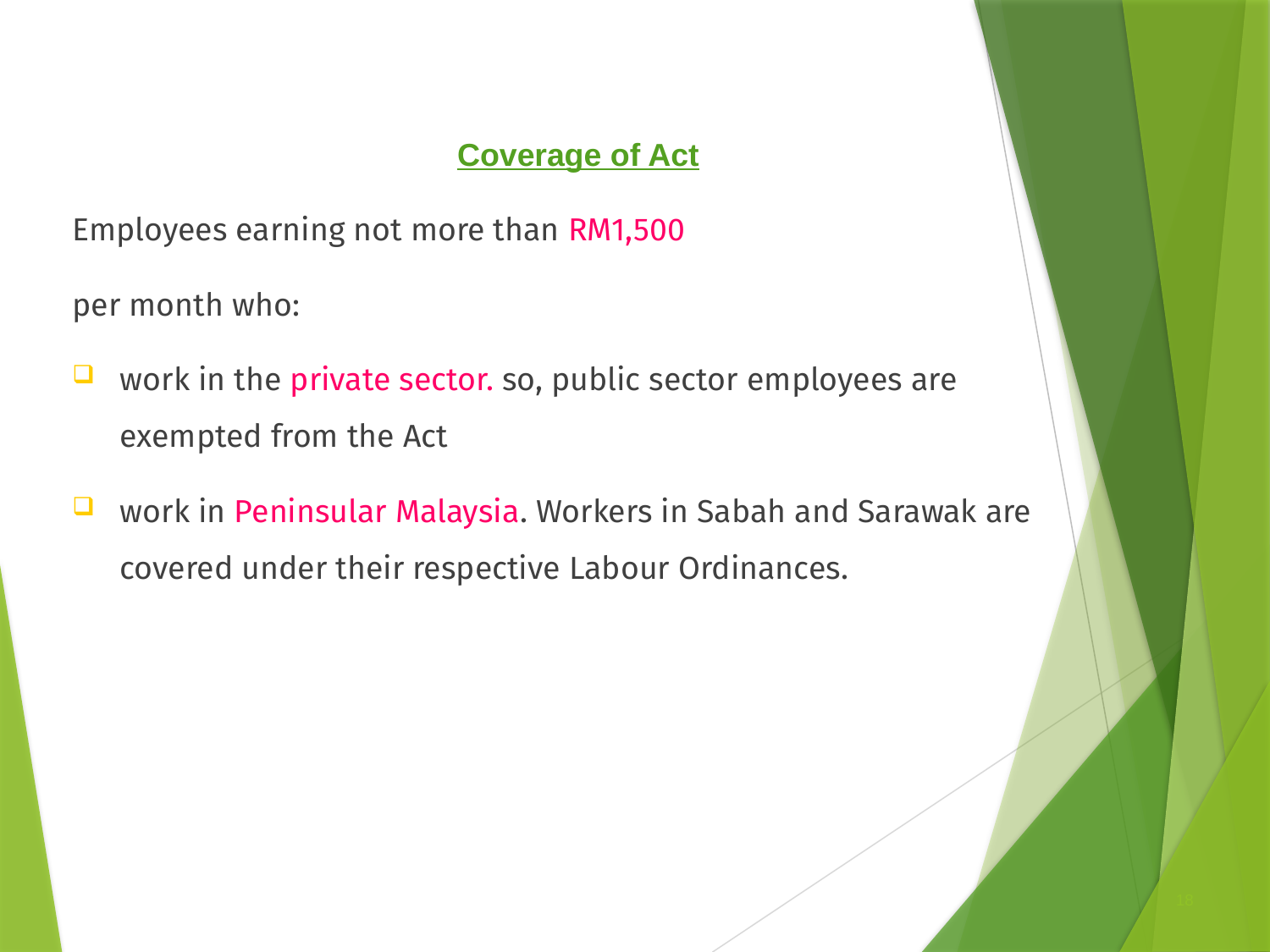

Coverage of Act
Employees earning not more than RM1,500
per month who:
work in the private sector. so, public sector employees are exempted from the Act
work in Peninsular Malaysia. Workers in Sabah and Sarawak are covered under their respective Labour Ordinances.
18